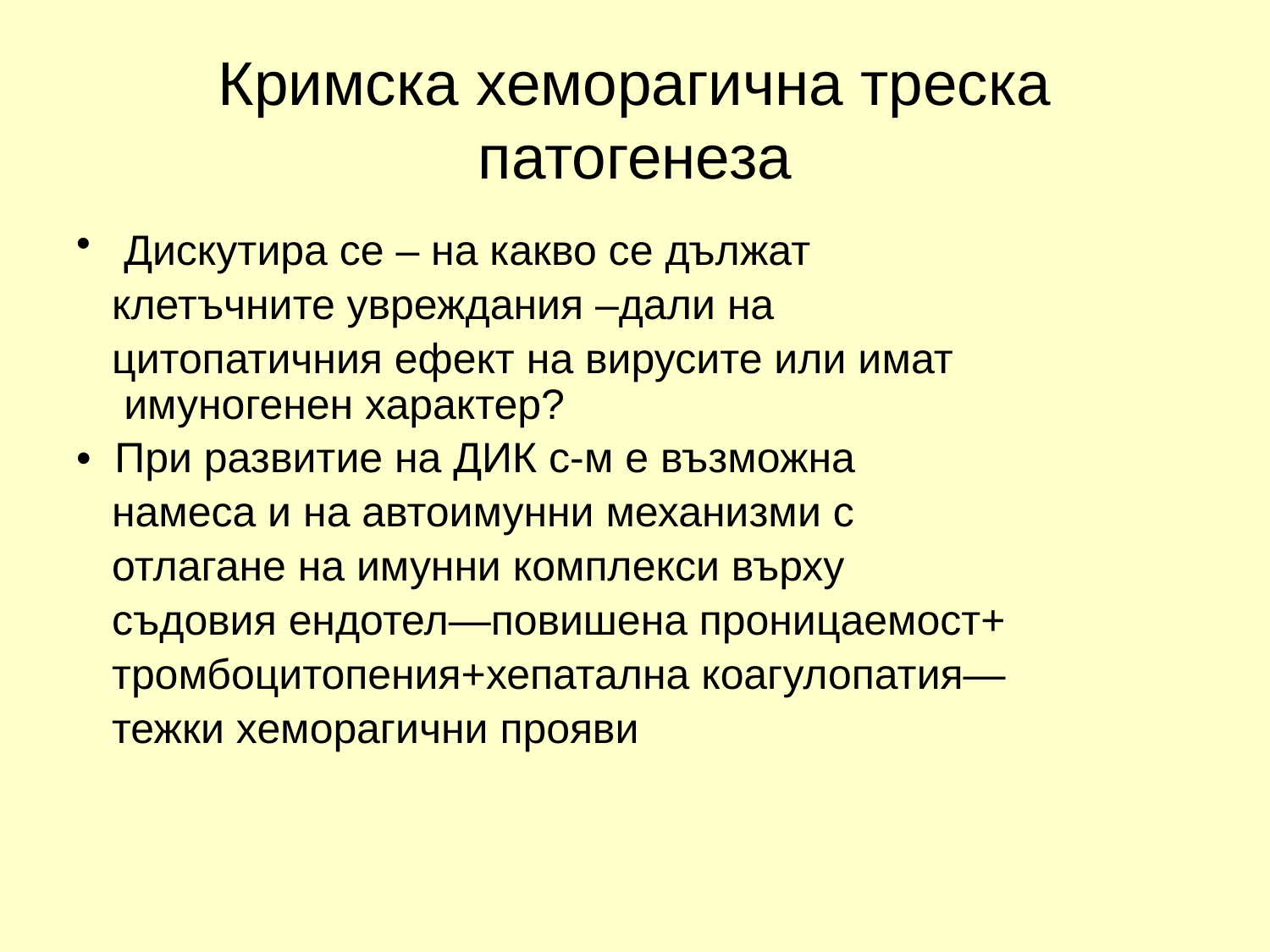

# Кримска хеморагична треска патогенеза
Дискутира се – на какво се дължат
   клетъчните увреждания –дали на
   цитопатичния ефект на вирусите или имат имуногенен характер?
•  При развитие на ДИК с-м е възможна
   намеса и на автоимунни механизми с
   отлагане на имунни комплекси върху
   съдовия ендотел—повишена проницаемост+
   тромбоцитопения+хепатална коагулопатия—
   тежки хеморагични прояви